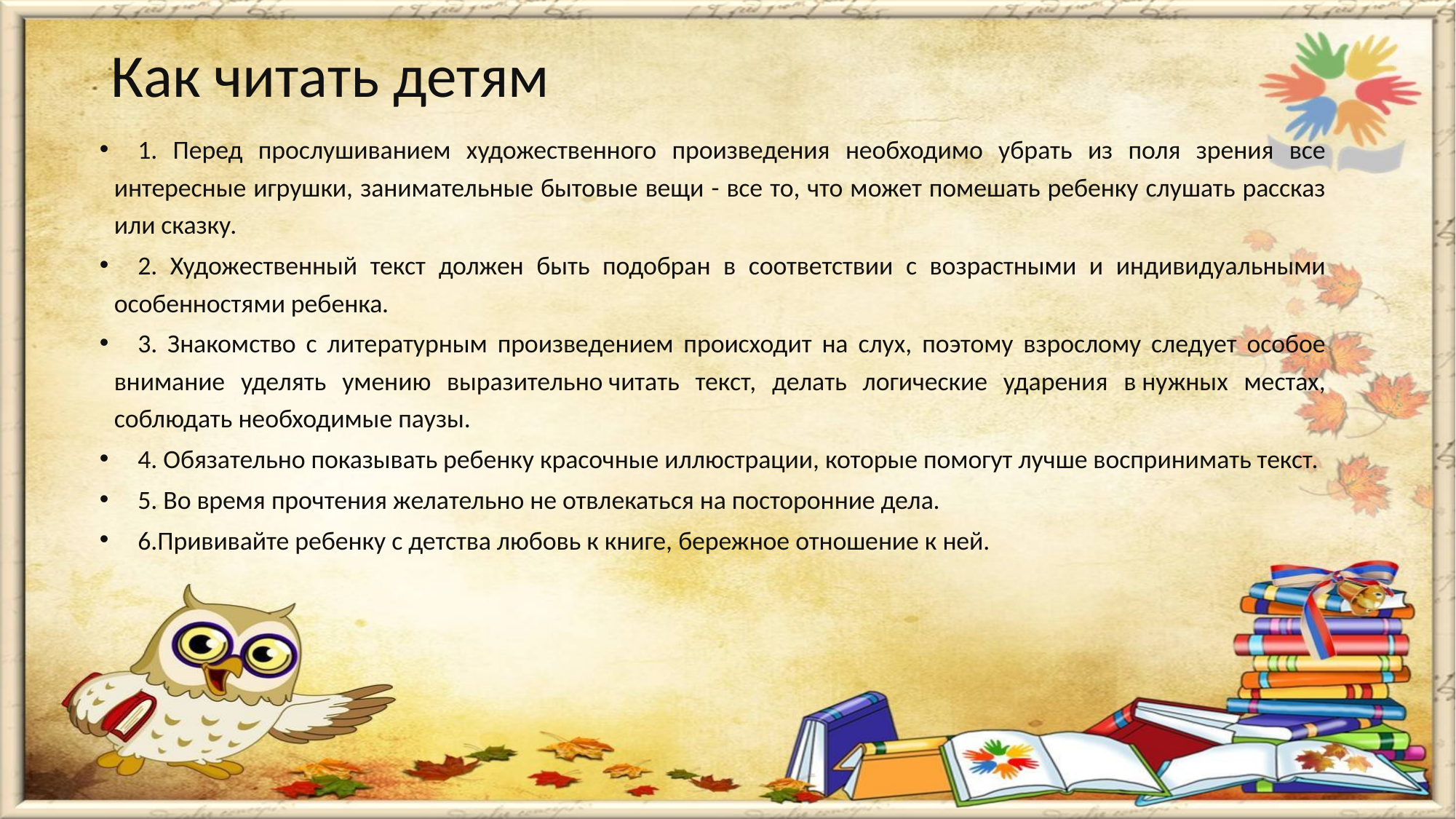

# Как читать детям

1. Перед прослушиванием художественного произведения необходимо убрать из поля зрения все интересные игрушки, занимательные бытовые вещи - все то, что может помешать ребенку слушать рассказ или сказку.
2. Художественный текст должен быть подобран в соответствии с возрастными и индивидуальными особенностями ребенка.
3. Знакомство с литературным произведением происходит на слух, поэтому взрослому следует особое внимание уделять умению выразительно читать текст, делать логические ударения в нужных местах, соблюдать необходимые паузы.
4. Обязательно показывать ребенку красочные иллюстрации, которые помогут лучше воспринимать текст.
5. Во время прочтения желательно не отвлекаться на посторонние дела.
6.Прививайте ребенку с детства любовь к книге, бережное отношение к ней.